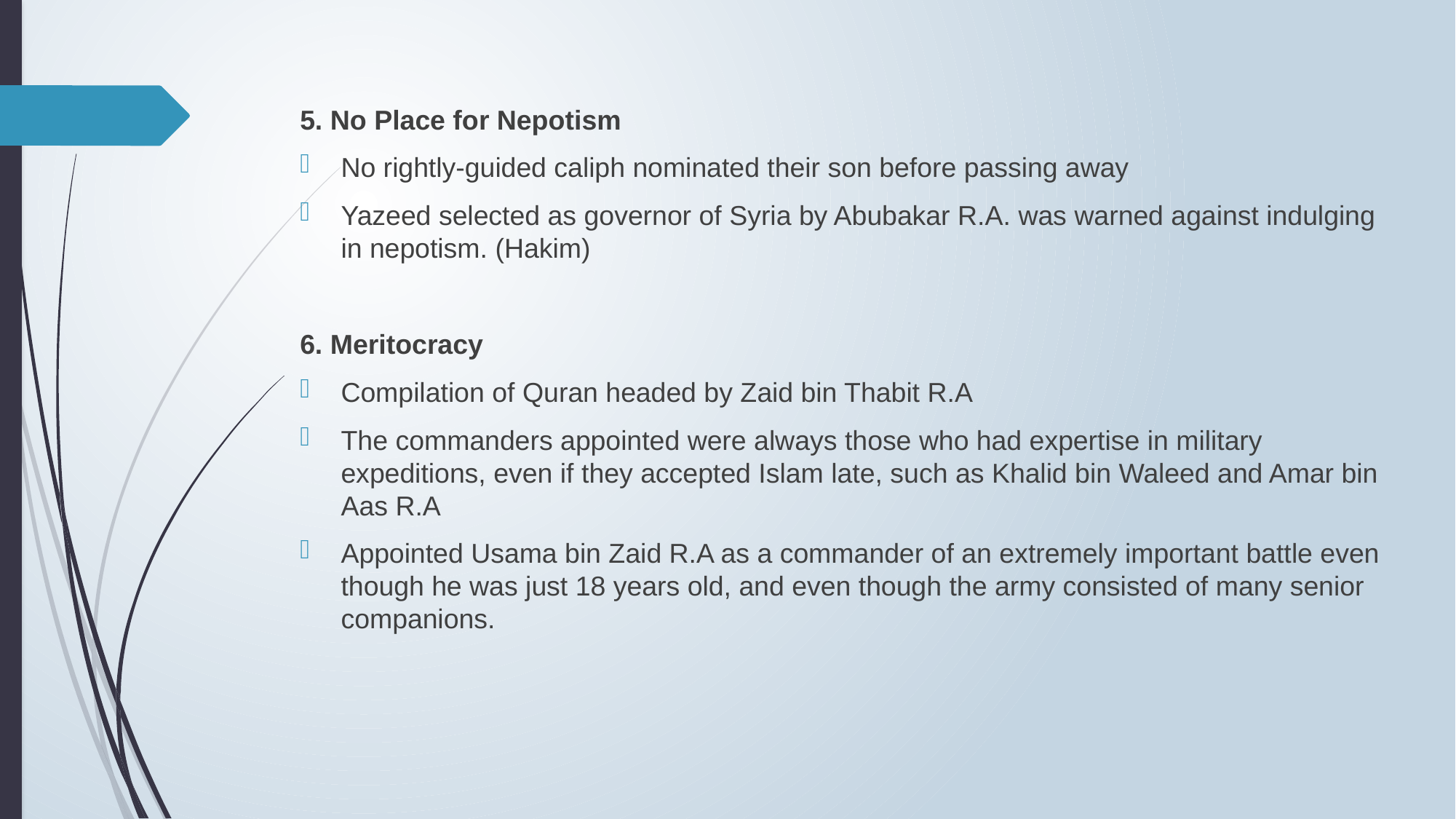

5. No Place for Nepotism
No rightly-guided caliph nominated their son before passing away
Yazeed selected as governor of Syria by Abubakar R.A. was warned against indulging in nepotism. (Hakim)

6. Meritocracy
Compilation of Quran headed by Zaid bin Thabit R.A
The commanders appointed were always those who had expertise in military expeditions, even if they accepted Islam late, such as Khalid bin Waleed and Amar bin Aas R.A
Appointed Usama bin Zaid R.A as a commander of an extremely important battle even though he was just 18 years old, and even though the army consisted of many senior companions.